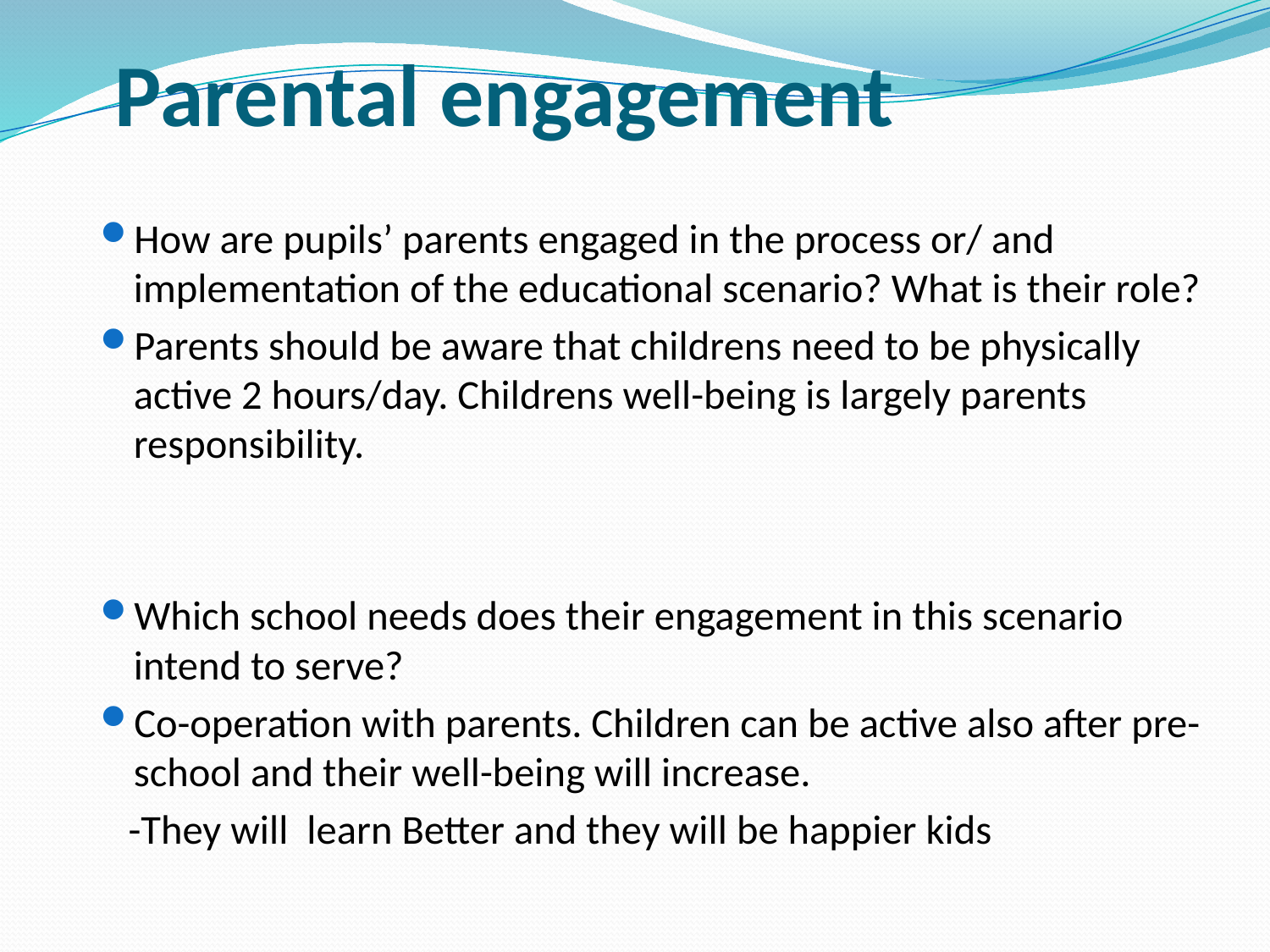

# Parental engagement
How are pupils’ parents engaged in the process or/ and implementation of the educational scenario? What is their role?
Parents should be aware that childrens need to be physically active 2 hours/day. Childrens well-being is largely parents responsibility.

Which school needs does their engagement in this scenario intend to serve?
Co-operation with parents. Children can be active also after pre-school and their well-being will increase.
   -They will  learn Better and they will be happier kids